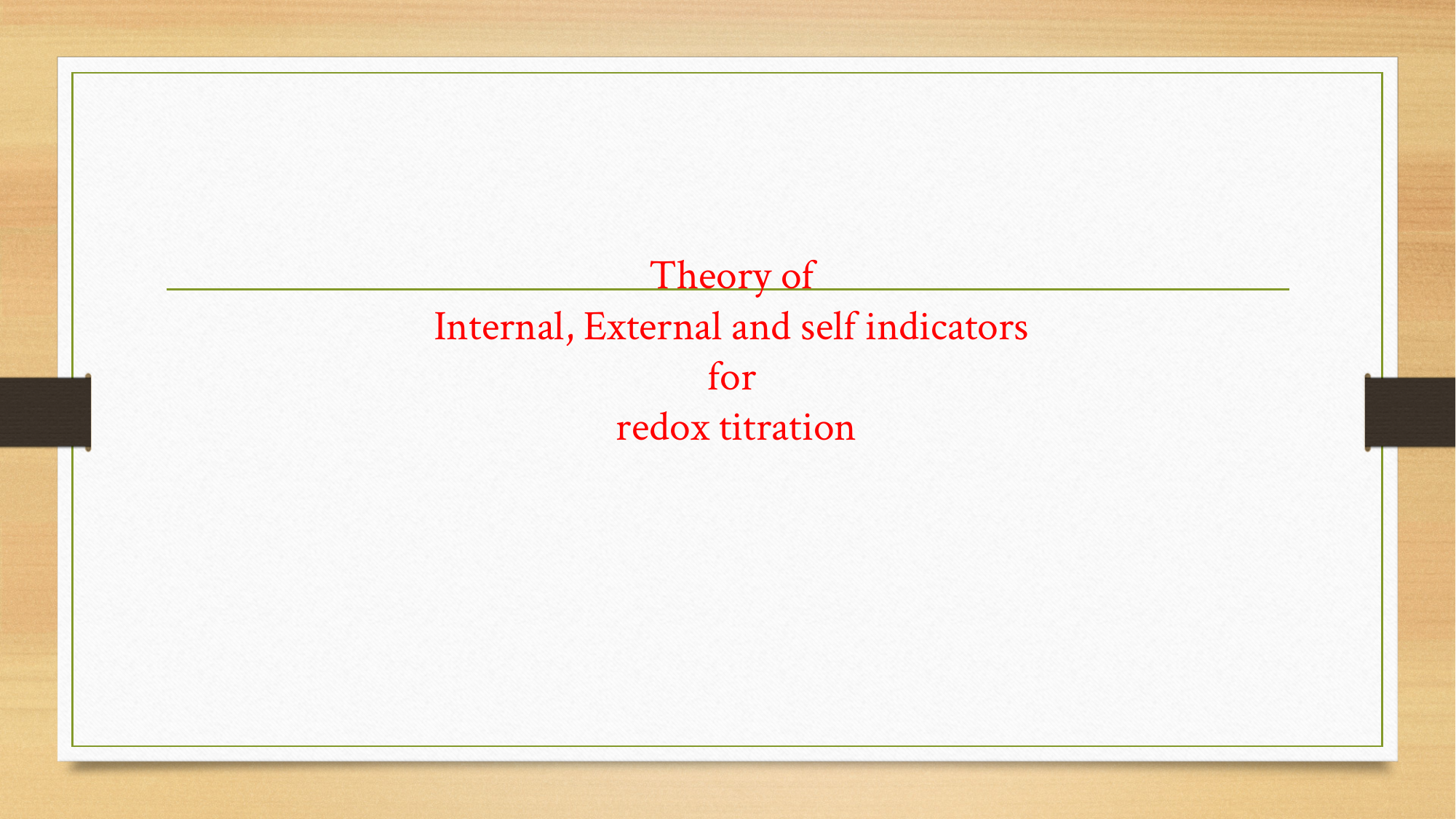

# Theory of Internal, External and self indicators for redox titration